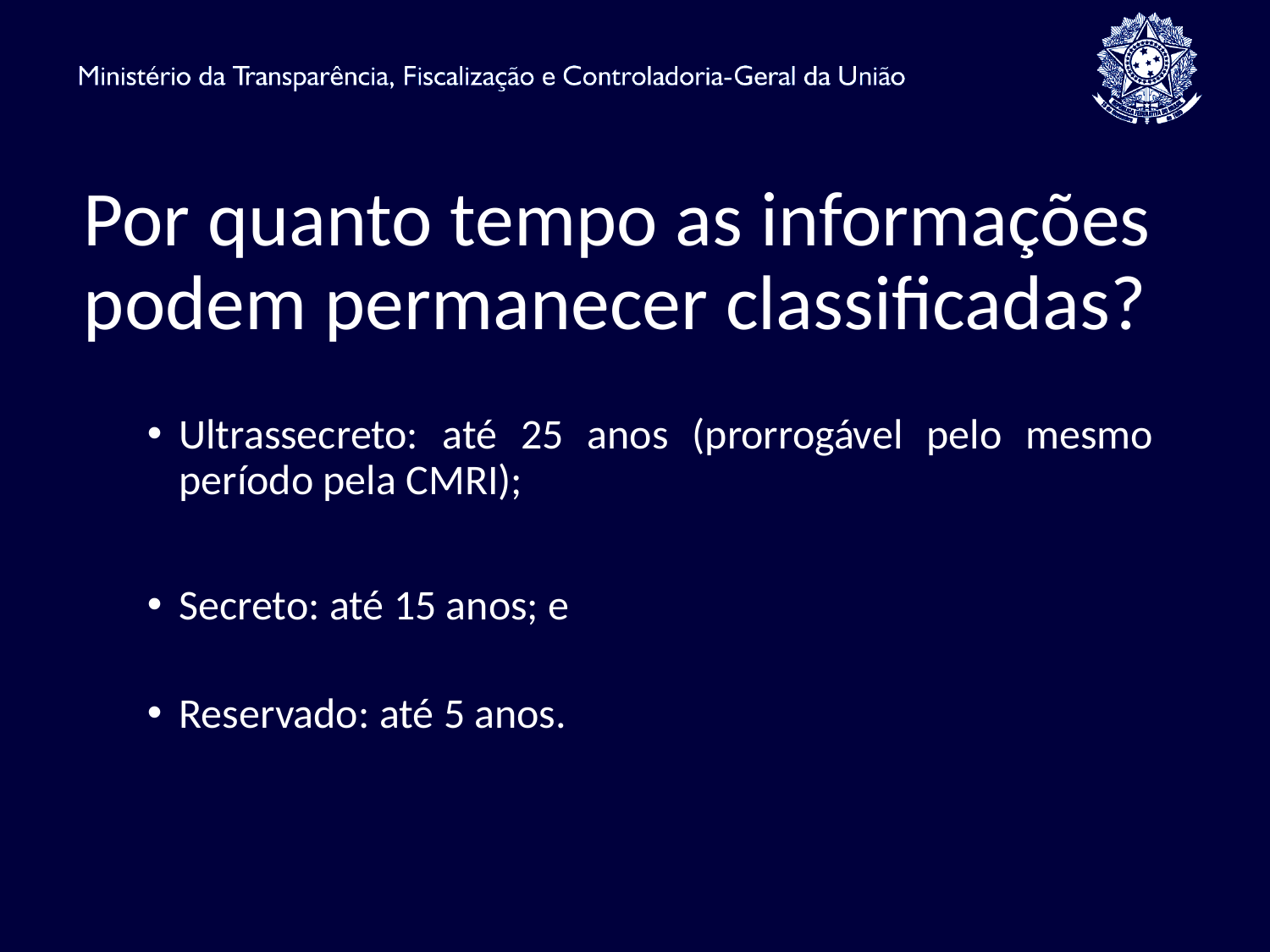

# Por quanto tempo as informações podem permanecer classificadas?
Ultrassecreto: até 25 anos (prorrogável pelo mesmo período pela CMRI);

Secreto: até 15 anos; e

Reservado: até 5 anos.